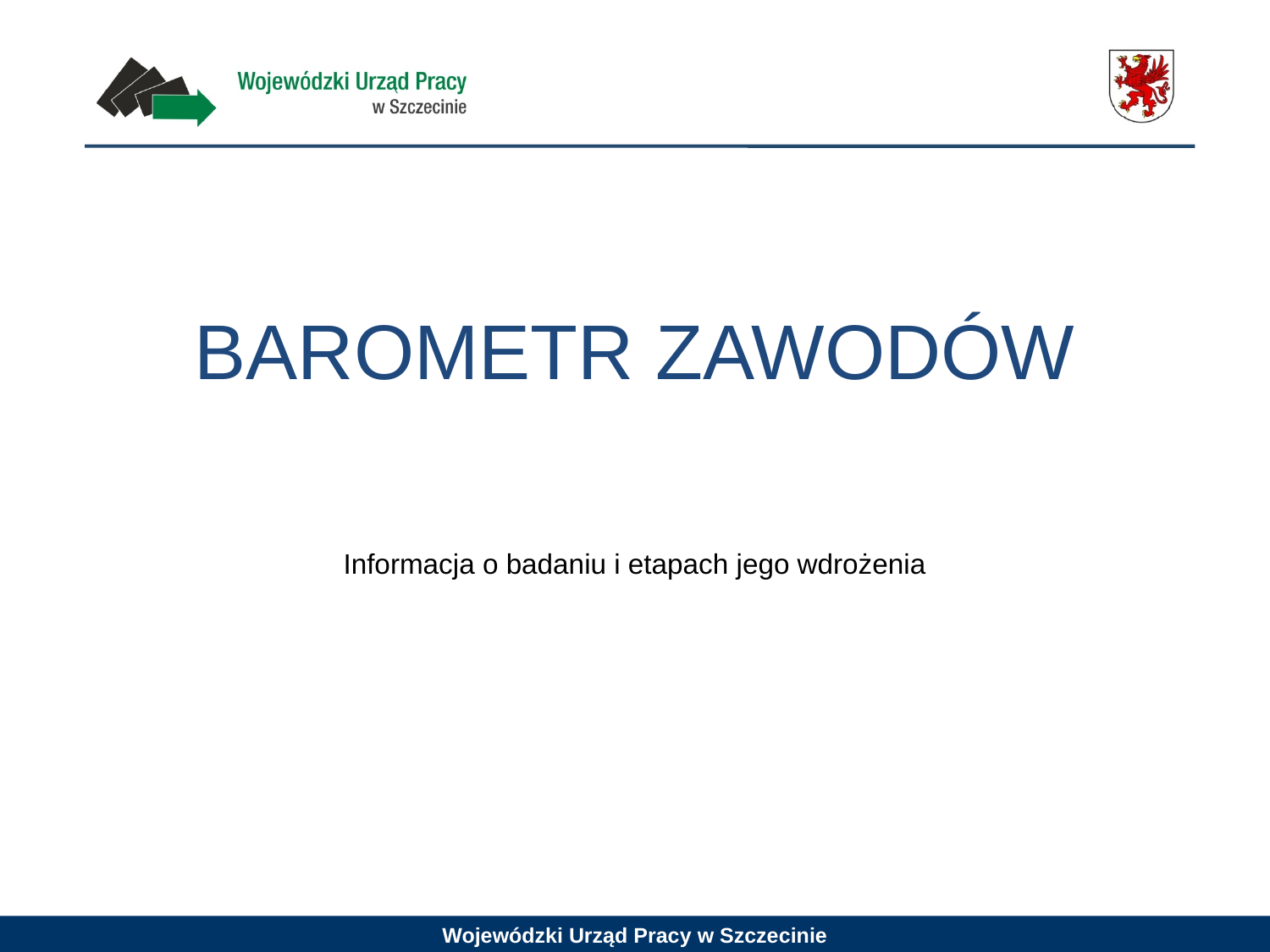

# BAROMETR ZAWODÓW
Informacja o badaniu i etapach jego wdrożenia